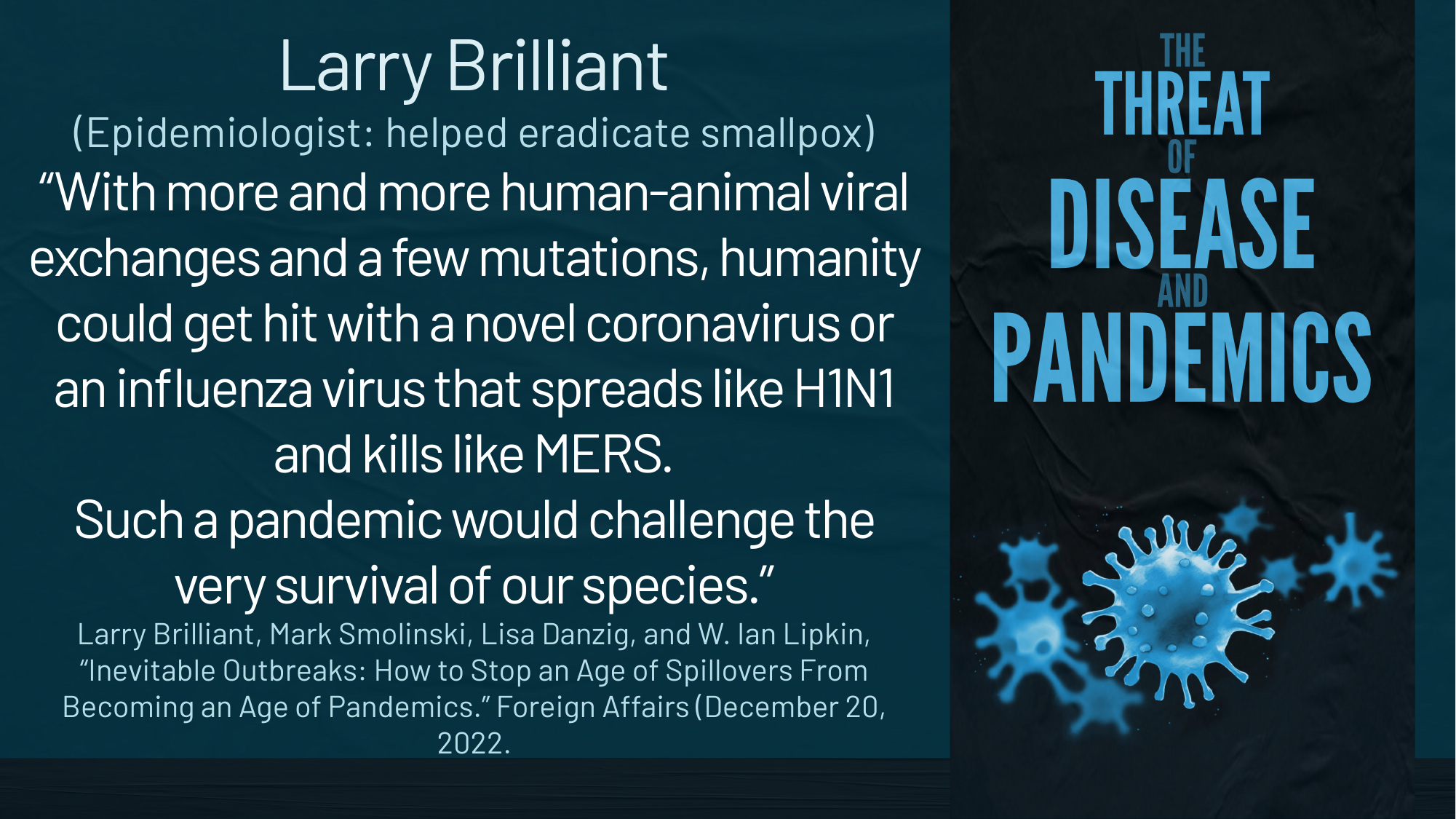

Larry Brilliant
(Epidemiologist: helped eradicate smallpox)
“With more and more human-animal viral exchanges and a few mutations, humanity could get hit with a novel coronavirus or an influenza virus that spreads like H1N1 and kills like MERS.
Such a pandemic would challenge the very survival of our species.”
Larry Brilliant, Mark Smolinski, Lisa Danzig, and W. Ian Lipkin, “Inevitable Outbreaks: How to Stop an Age of Spillovers From Becoming an Age of Pandemics.” Foreign Affairs (December 20, 2022.